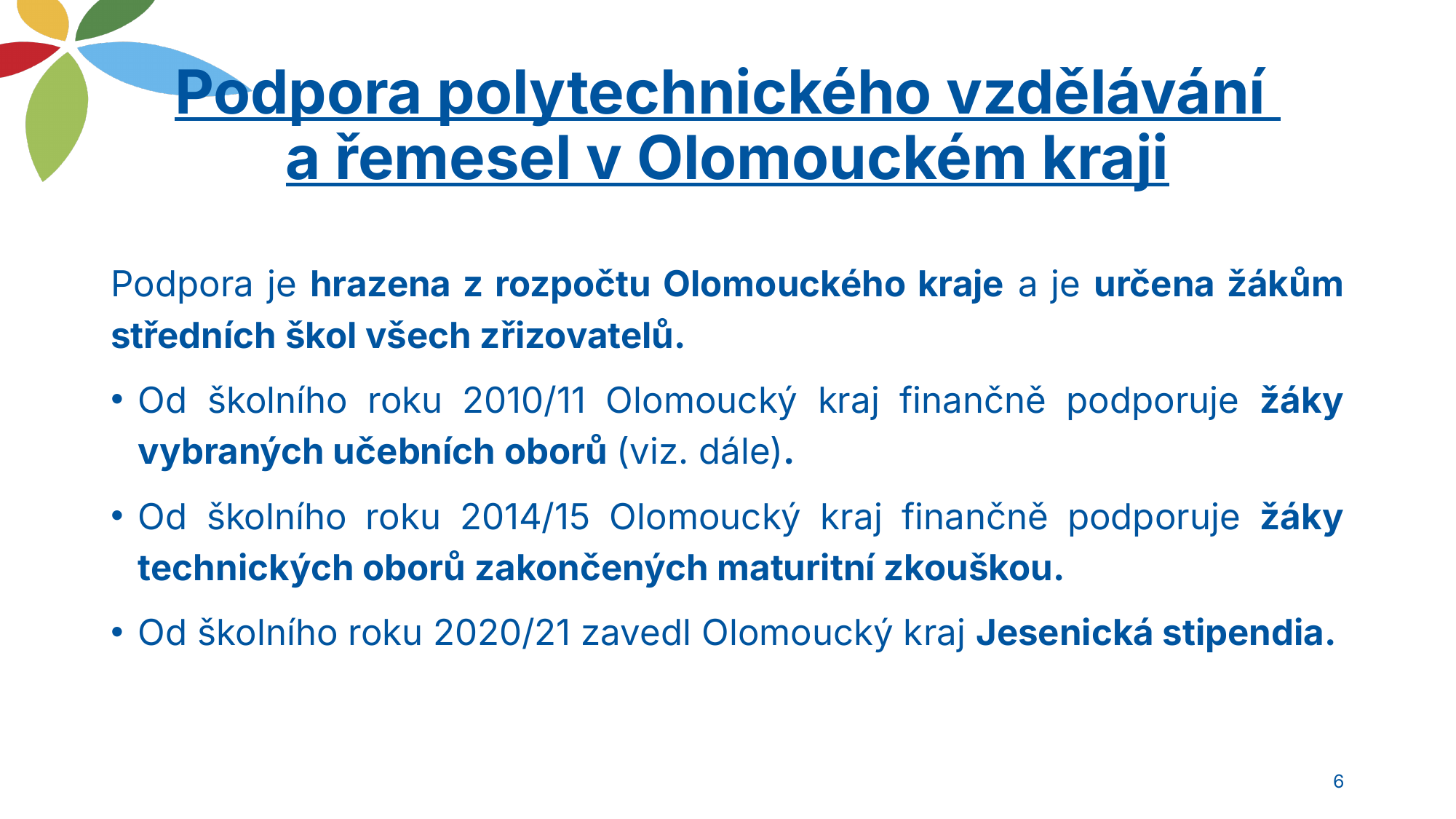

# Podpora polytechnického vzdělávání a řemesel v Olomouckém kraji

Podpora je hrazena z rozpočtu Olomouckého kraje a je určena žákům středních škol všech zřizovatelů.
Od školního roku 2010/11 Olomoucký kraj finančně podporuje žáky vybraných učebních oborů (viz. dále).
Od školního roku 2014/15 Olomoucký kraj finančně podporuje žáky technických oborů zakončených maturitní zkouškou.
Od školního roku 2020/21 zavedl Olomoucký kraj Jesenická stipendia.

6